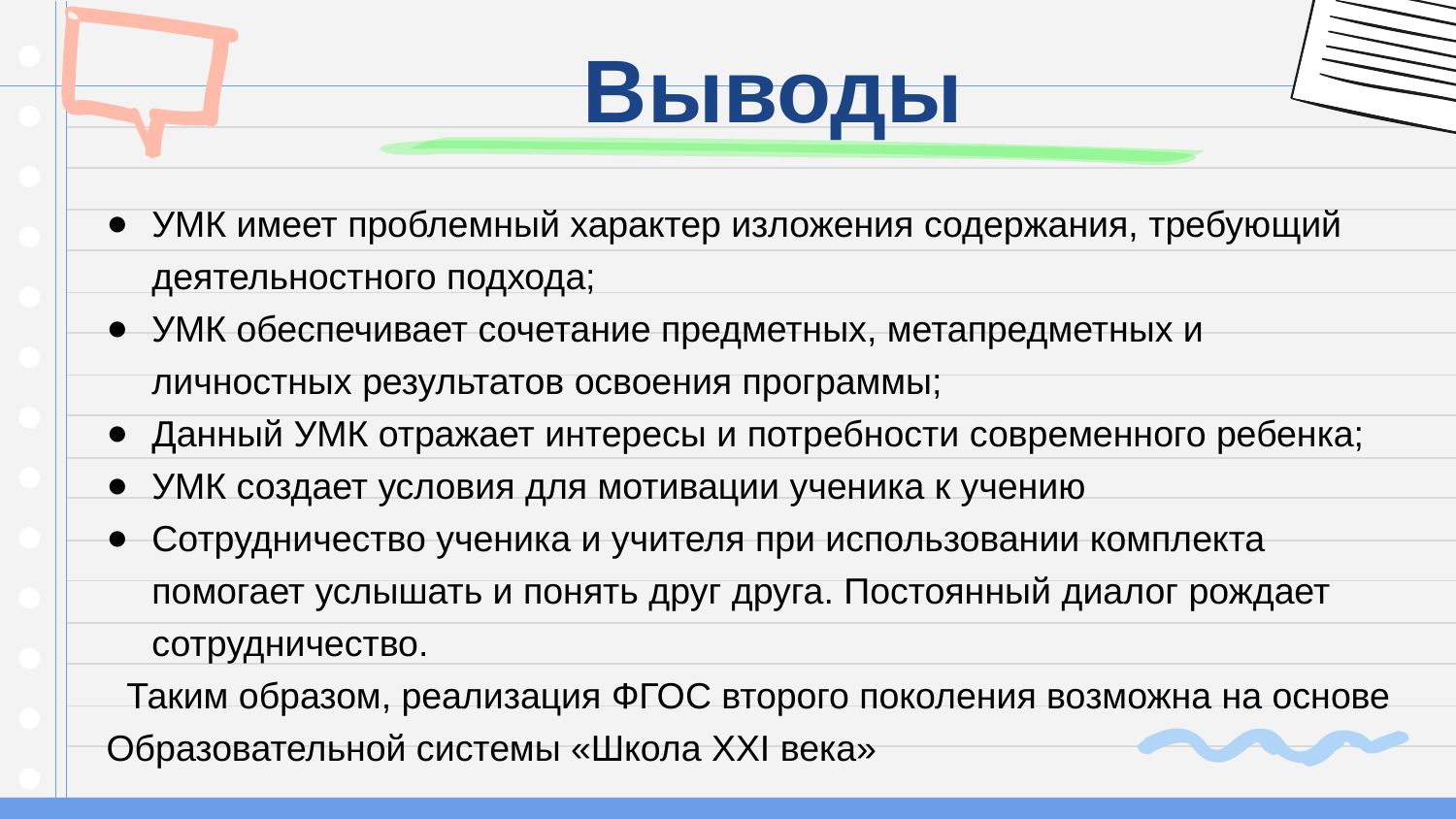

# Выводы

УМК имеет проблемный характер изложения содержания, требующий деятельностного подхода;
УМК обеспечивает сочетание предметных, метапредметных и личностных результатов освоения программы;
Данный УМК отражает интересы и потребности современного ребенка;
УМК создает условия для мотивации ученика к учению
Сотрудничество ученика и учителя при использовании комплекта помогает услышать и понять друг друга. Постоянный диалог рождает сотрудничество.
  Таким образом, реализация ФГОС второго поколения возможна на основе Образовательной системы «Школа XXI века»